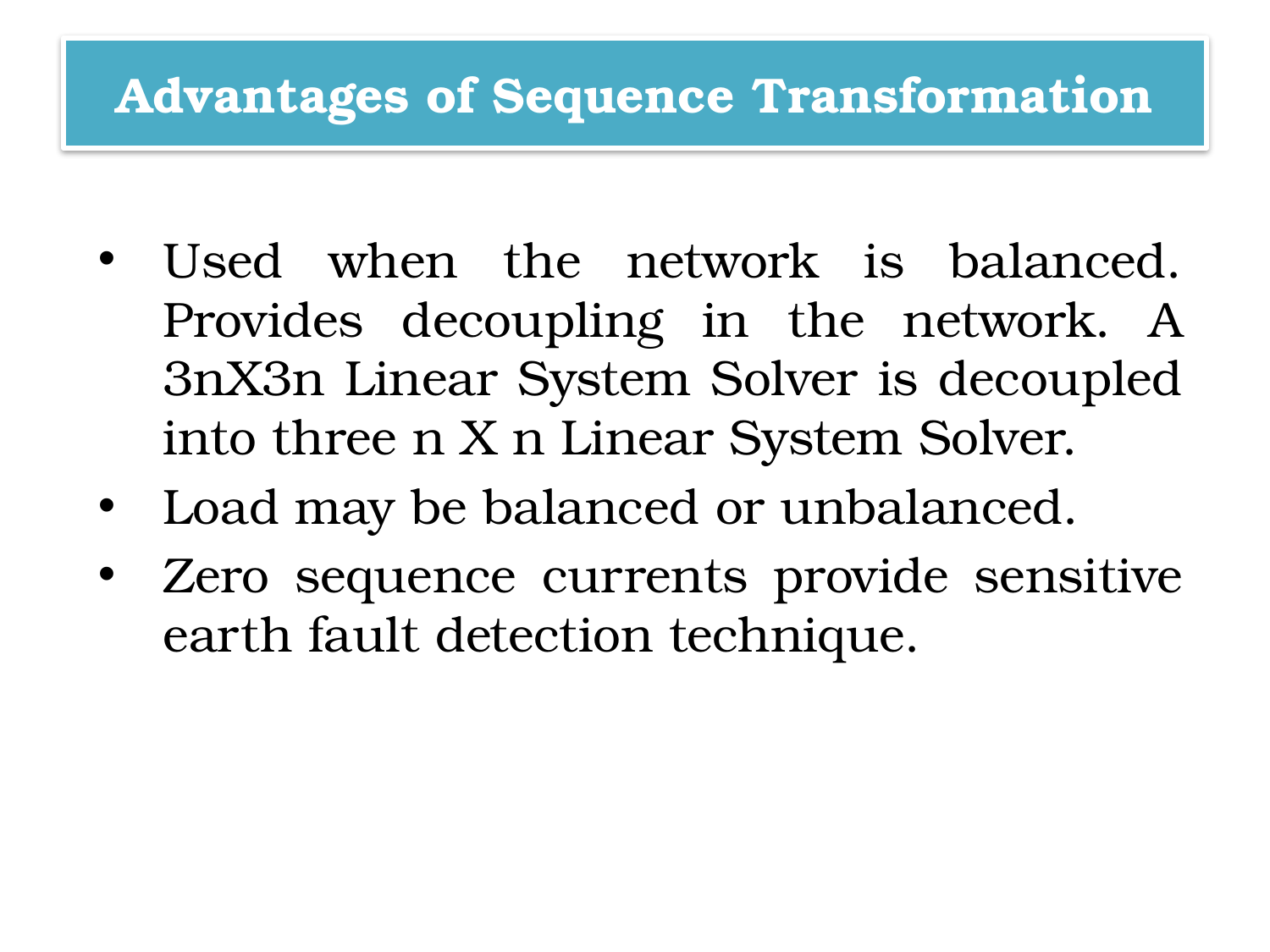

# Advantages of Sequence Transformation
Used when the network is balanced. Provides decoupling in the network. A 3nX3n Linear System Solver is decoupled into three n X n Linear System Solver.
Load may be balanced or unbalanced.
Zero sequence currents provide sensitive earth fault detection technique.